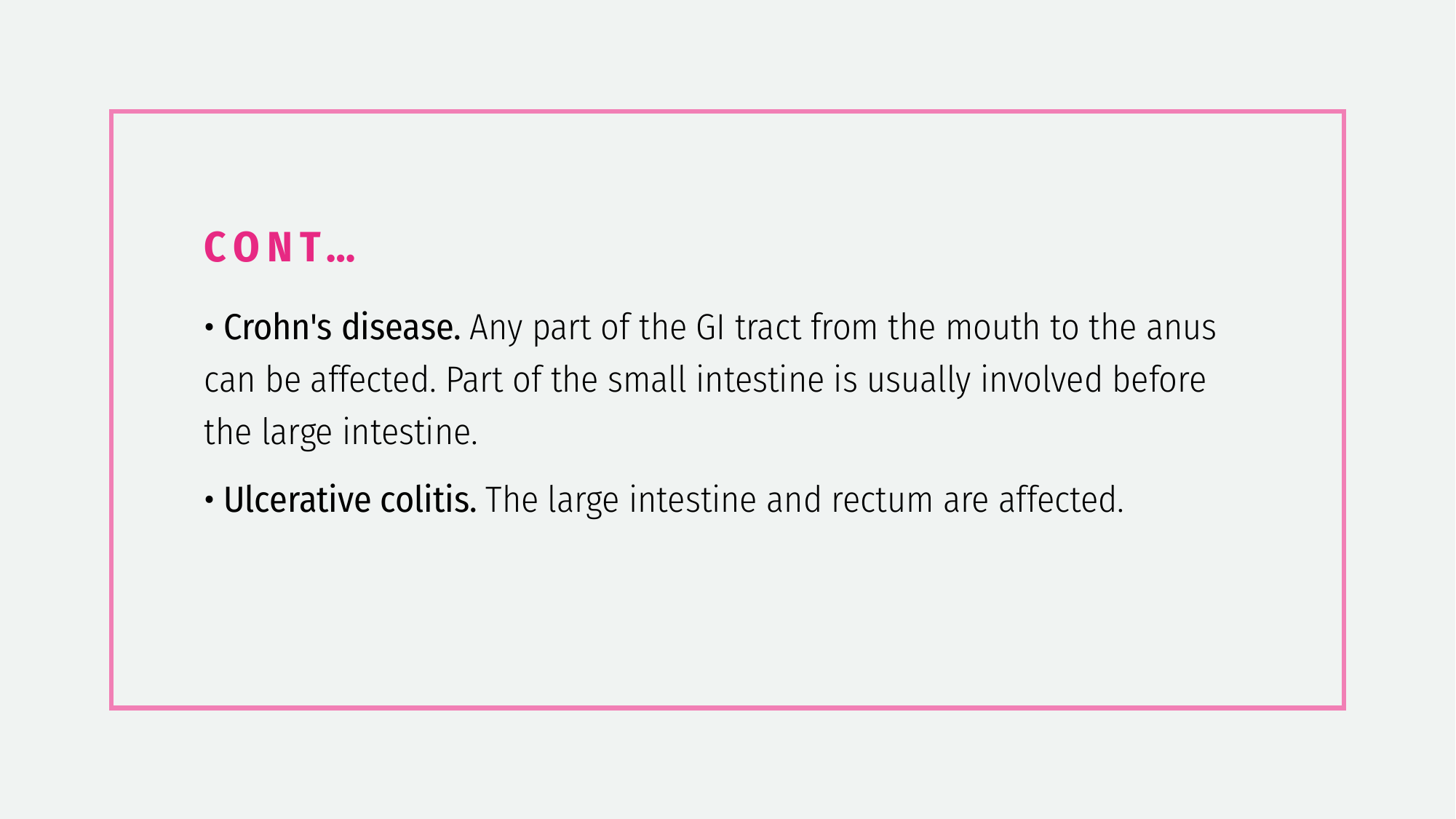

# Cont…
• Crohn's disease. Any part of the GI tract from the mouth to the anus can be affected. Part of the small intestine is usually involved before the large intestine.
• Ulcerative colitis. The large intestine and rectum are affected.